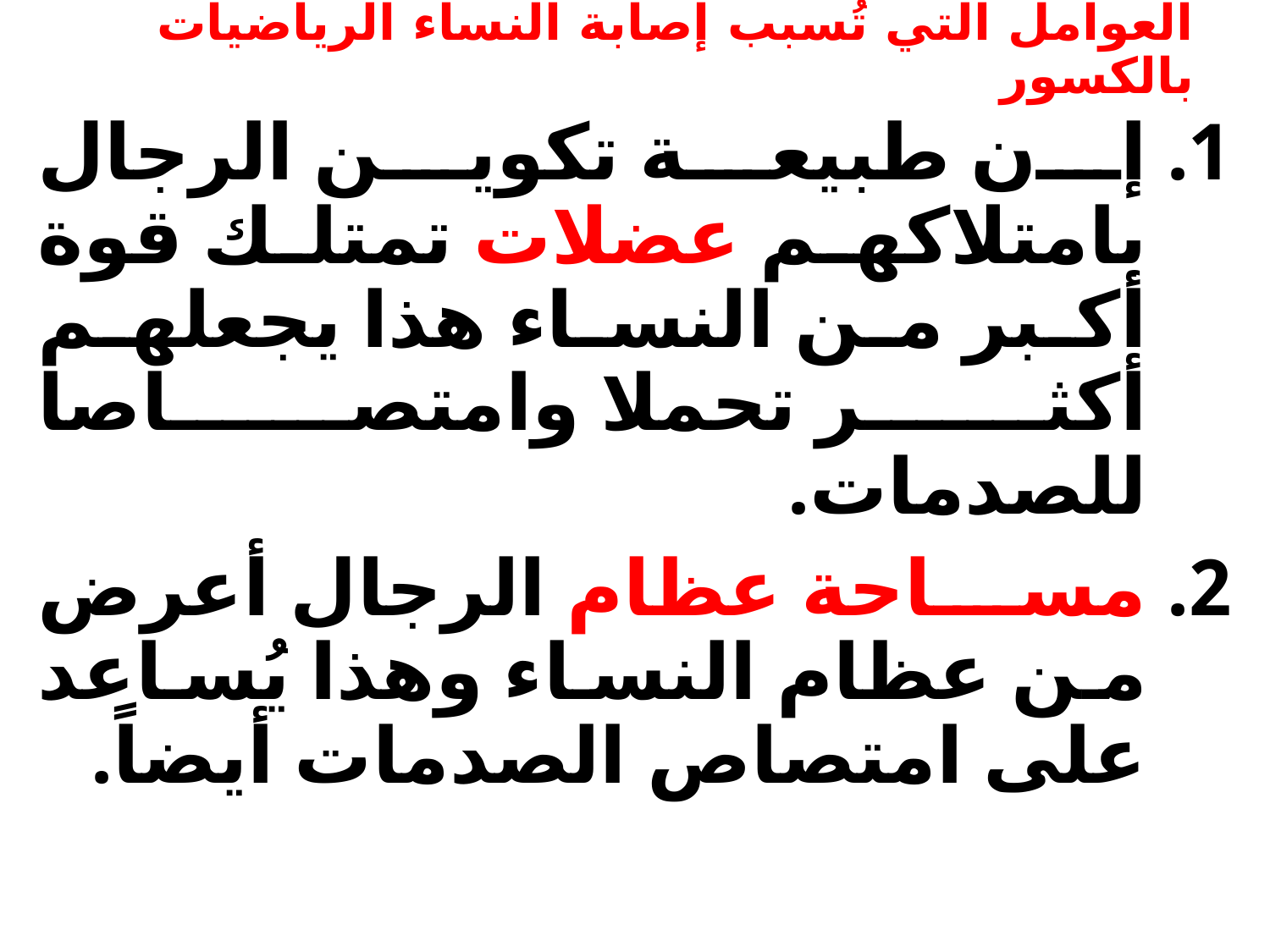

# العوامل التي تُسبب إصابة النساء الرياضيات بالكسور
1. إن طبيعة تكوين الرجال بامتلاكهم عضلات تمتلك قوة أكبر من النساء هذا يجعلهم أكثر تحملا وامتصاصا للصدمات.
2. مساحة عظام الرجال أعرض من عظام النساء وهذا يُساعد على امتصاص الصدمات أيضاً.